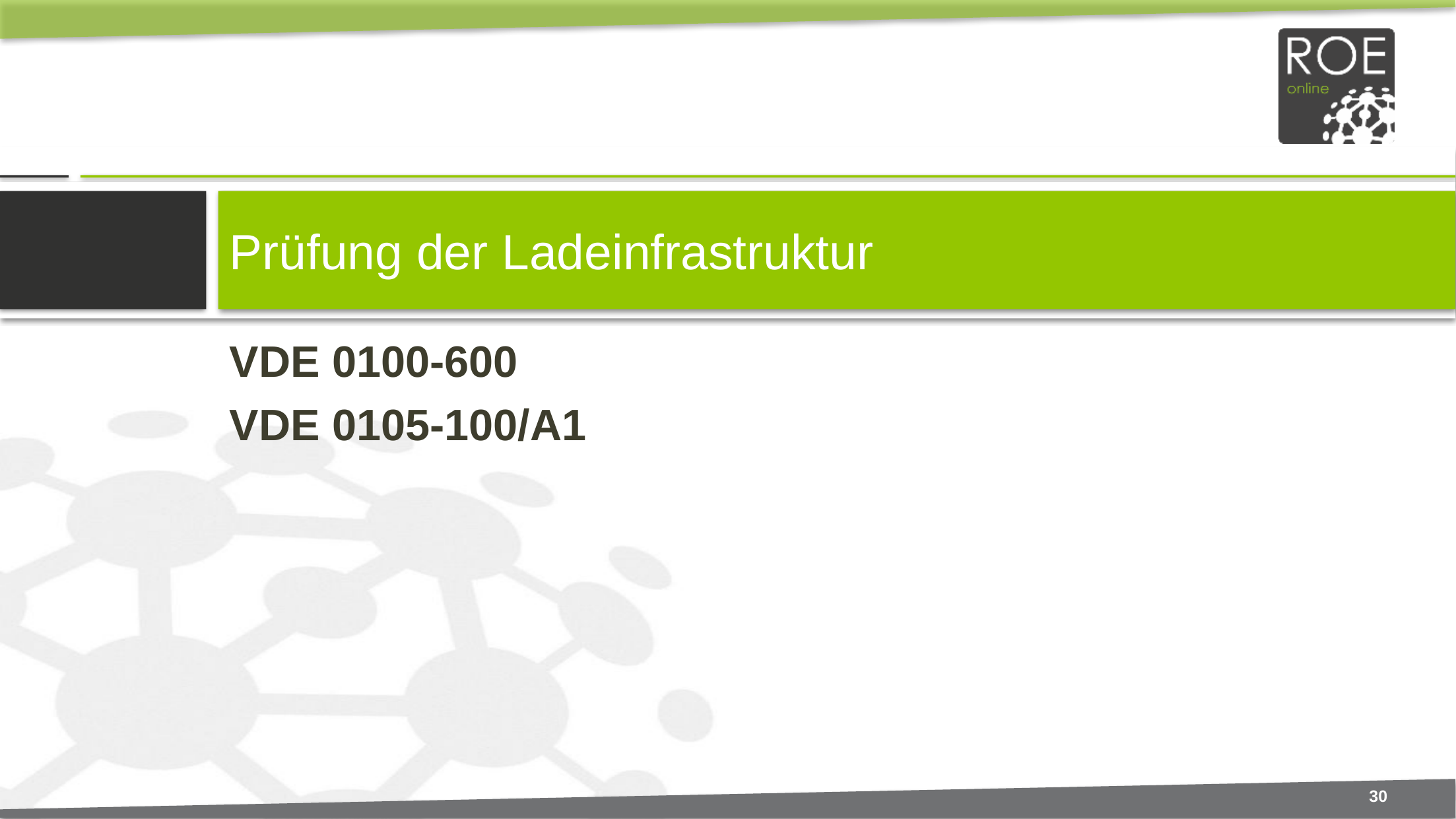

# Prüfung der Ladeinfrastruktur
VDE 0100-600
VDE 0105-100/A1
30